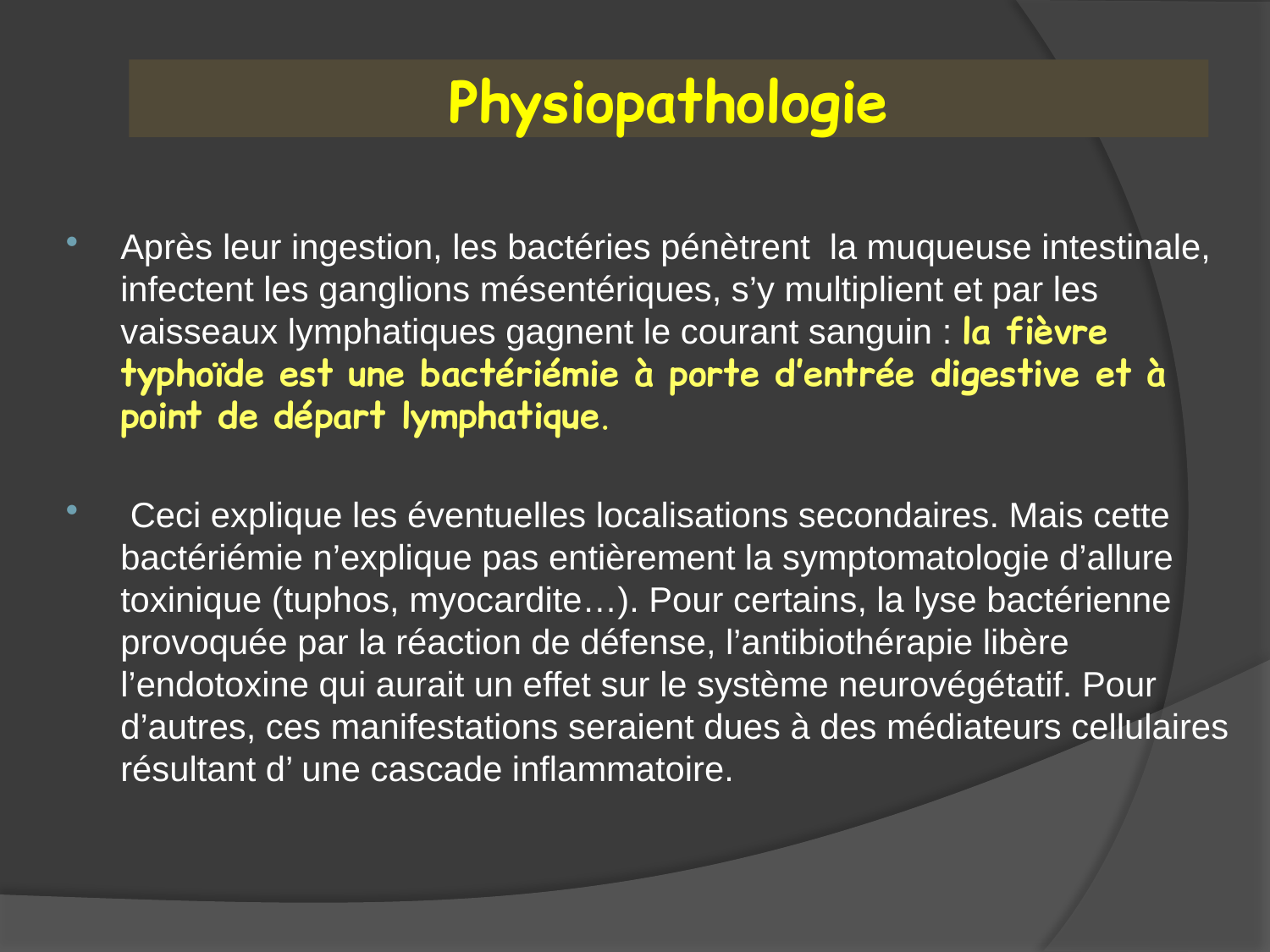

# Physiopathologie
Après leur ingestion, les bactéries pénètrent  la muqueuse intestinale, infectent les ganglions mésentériques, s’y multiplient et par les vaisseaux lymphatiques gagnent le courant sanguin : la fièvre typhoïde est une bactériémie à porte d’entrée digestive et à point de départ lymphatique.

 Ceci explique les éventuelles localisations secondaires. Mais cette bactériémie n’explique pas entièrement la symptomatologie d’allure toxinique (tuphos, myocardite…). Pour certains, la lyse bactérienne provoquée par la réaction de défense, l’antibiothérapie libère l’endotoxine qui aurait un effet sur le système neurovégétatif. Pour d’autres, ces manifestations seraient dues à des médiateurs cellulaires résultant d’ une cascade inflammatoire.